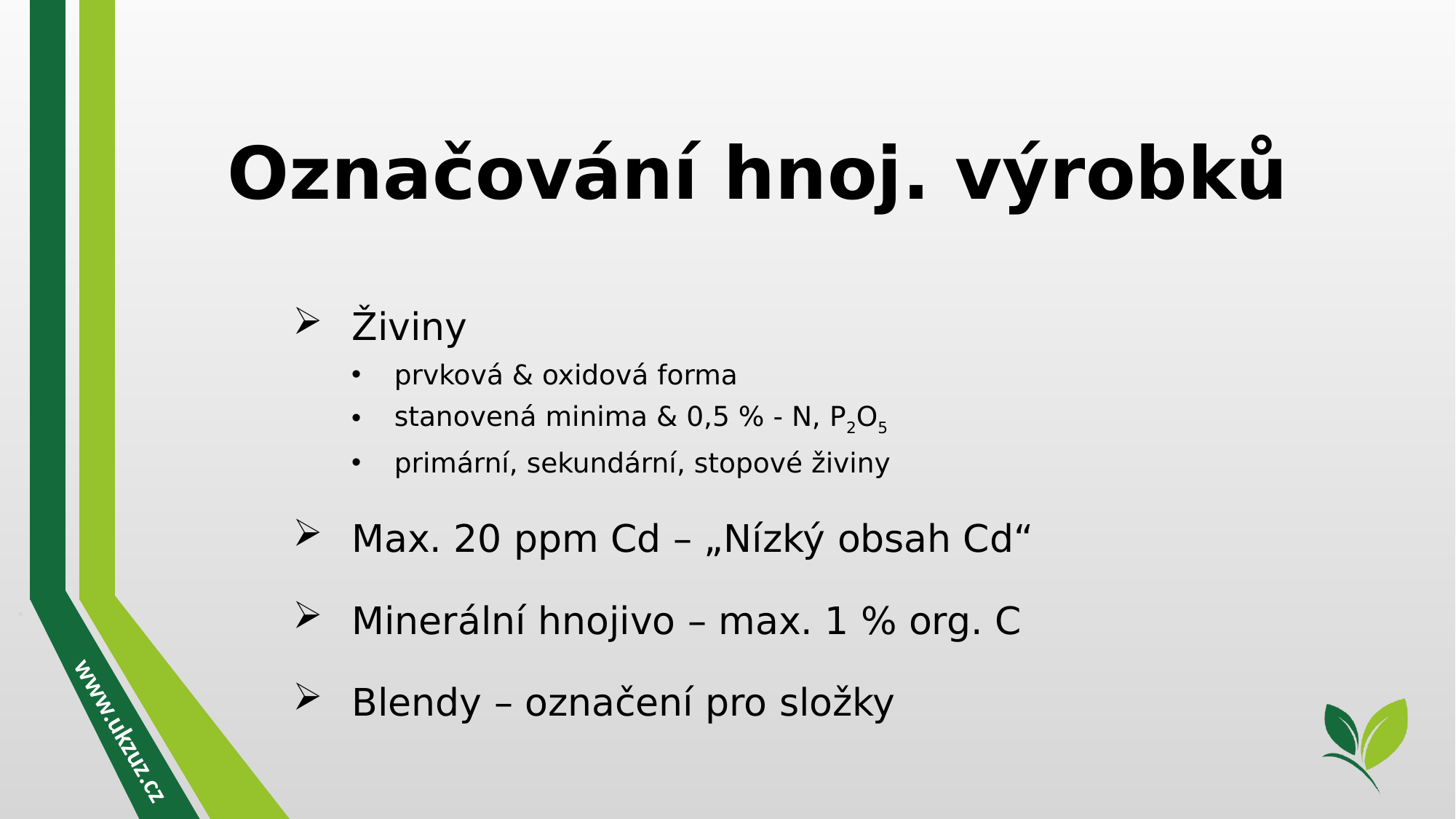

Označování hnoj. výrobků
Živiny
prvková & oxidová forma
stanovená minima & 0,5 % - N, P2O5
primární, sekundární, stopové živiny
Max. 20 ppm Cd – „Nízký obsah Cd“
Minerální hnojivo – max. 1 % org. C
Blendy – označení pro složky